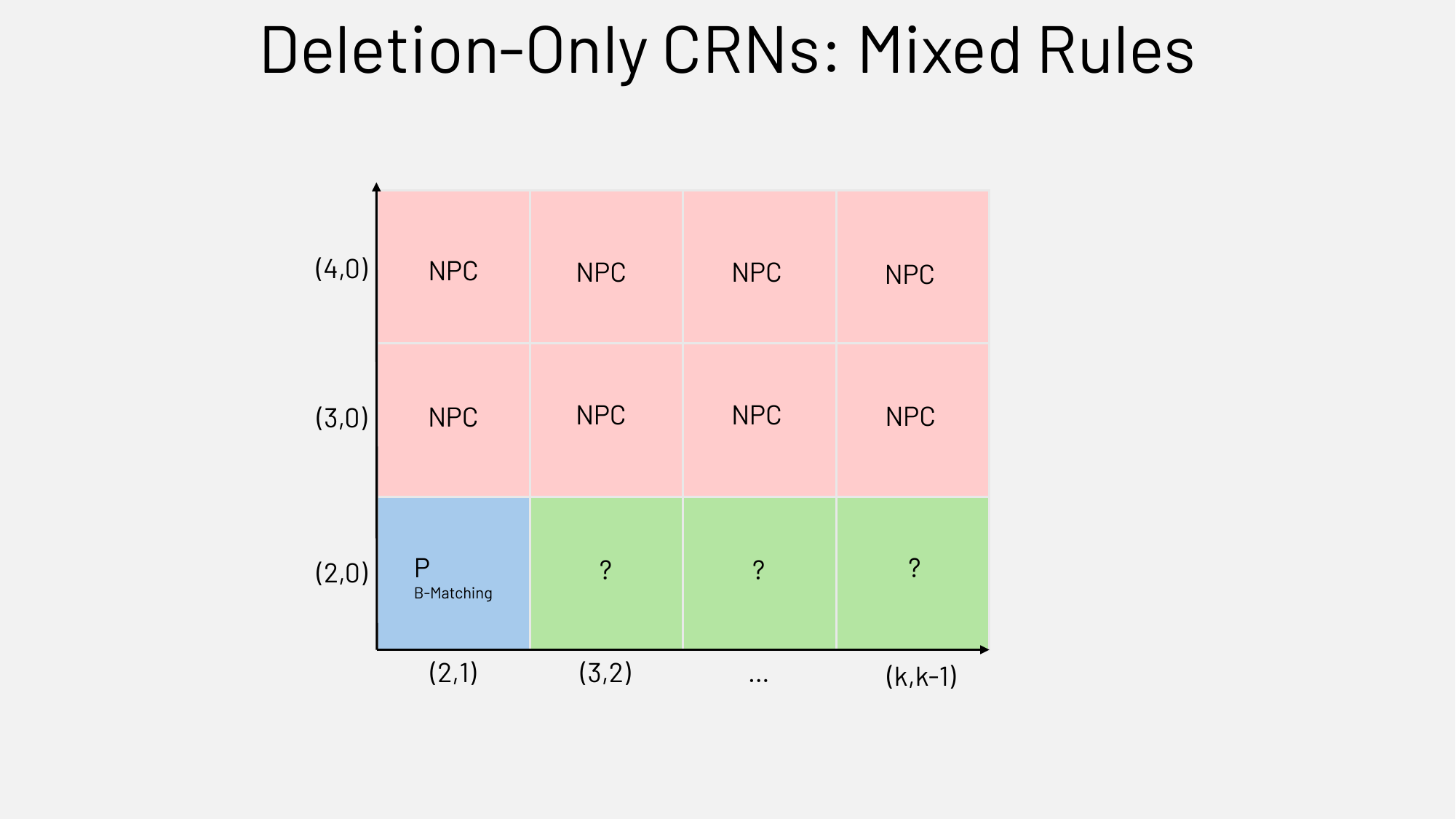

# Deletion-Only CRNs: Mixed Rules

(4,0)

NPC
(3,0)

P
B-Matching
?
?
?
(2,0)
(3,2)
…
(2,1)
(k,k-1)
NPC
NPC
NPC
NPC
NPC
NPC
NPC